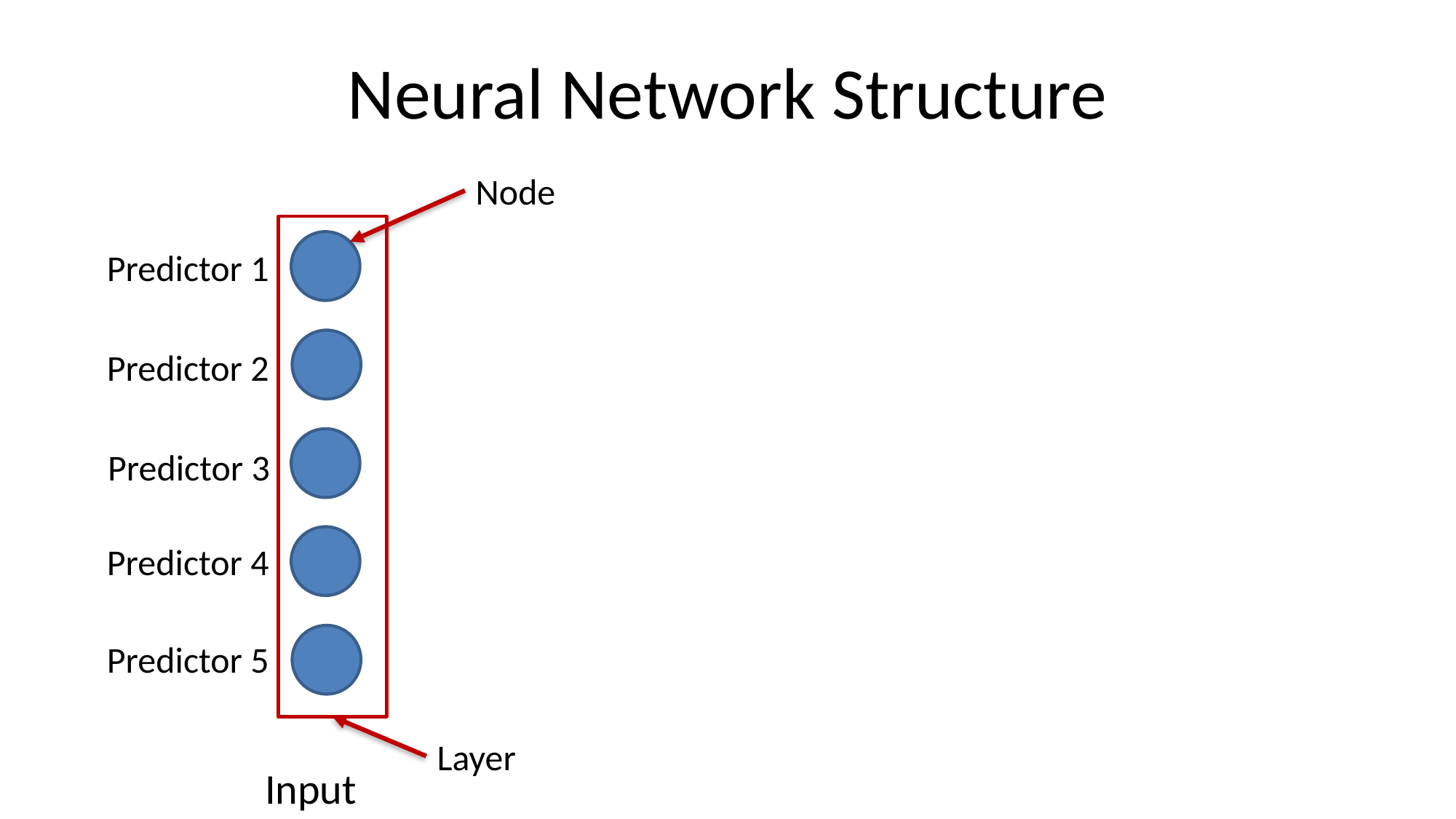

# Neural Network Structure
Node

Predictor 1
Predictor 2
Predictor 3
Predictor 4
Predictor 5
Layer
Input